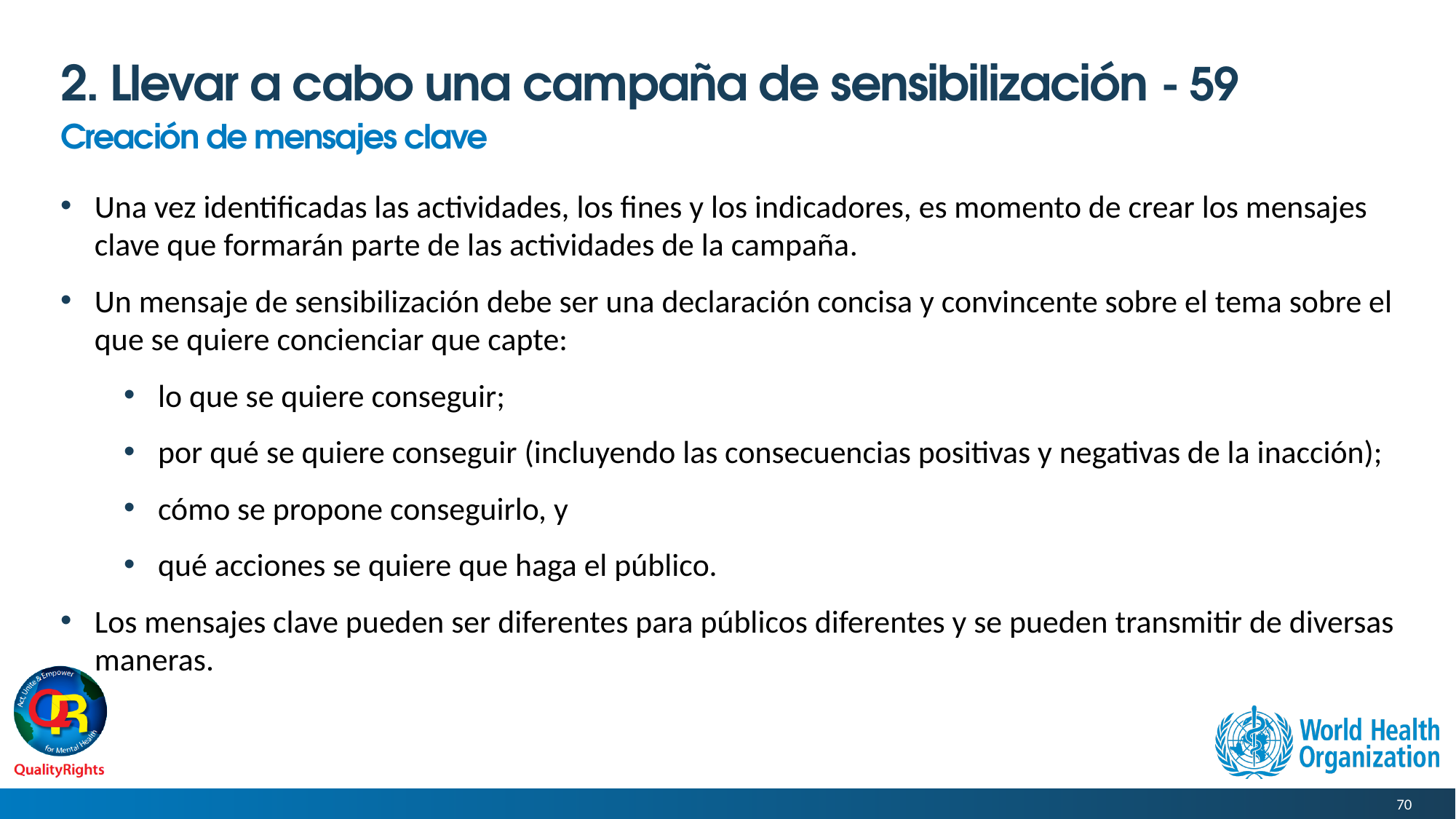

# 2. Llevar a cabo una campaña de sensibilización - 59
Creación de mensajes clave
Una vez identificadas las actividades, los fines y los indicadores, es momento de crear los mensajes clave que formarán parte de las actividades de la campaña.
Un mensaje de sensibilización debe ser una declaración concisa y convincente sobre el tema sobre el que se quiere concienciar que capte:
lo que se quiere conseguir;
por qué se quiere conseguir (incluyendo las consecuencias positivas y negativas de la inacción);
cómo se propone conseguirlo, y
qué acciones se quiere que haga el público.
Los mensajes clave pueden ser diferentes para públicos diferentes y se pueden transmitir de diversas maneras.